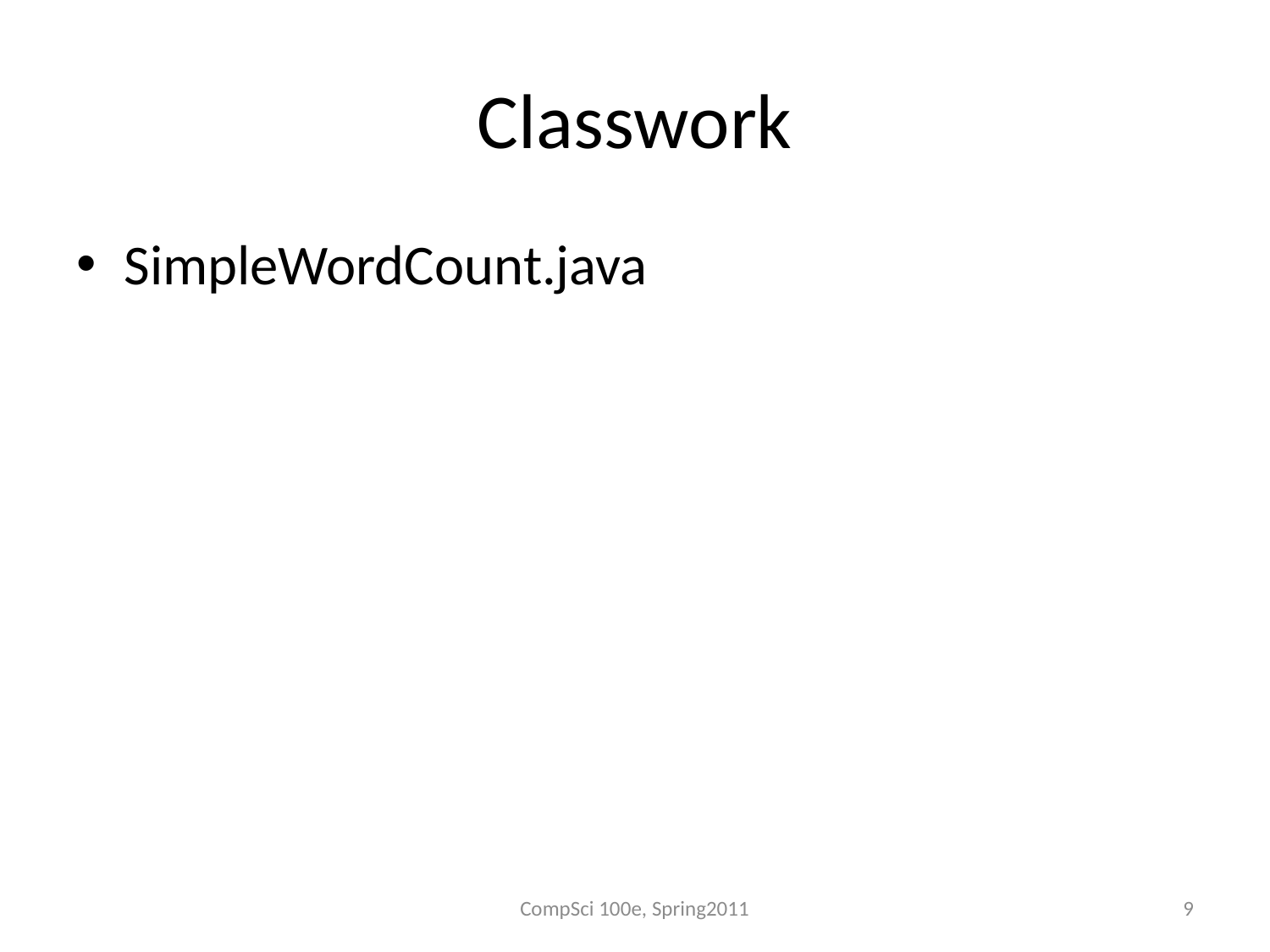

# Classwork
SimpleWordCount.java
CompSci 100e, Spring2011
9